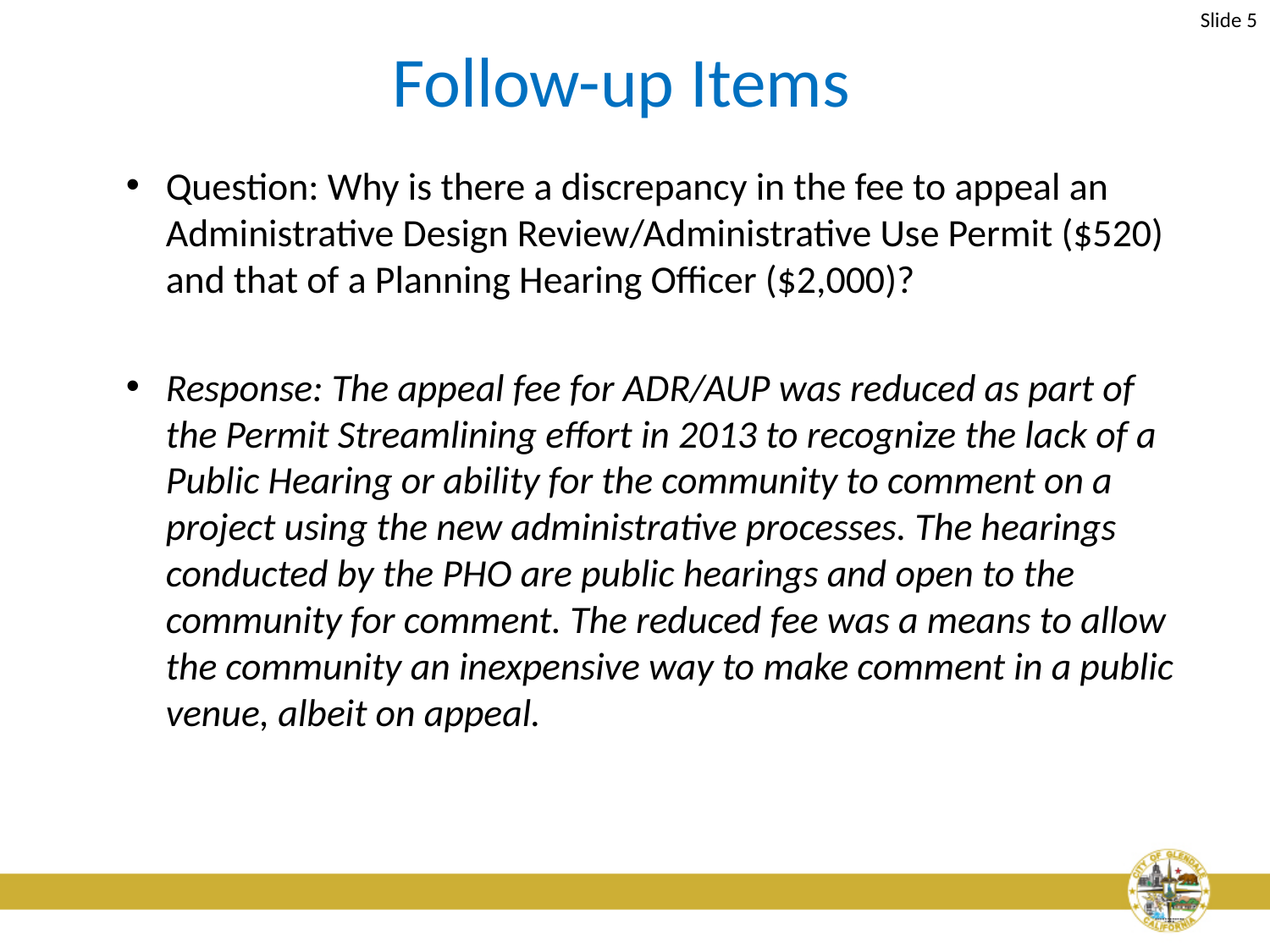

Slide 5
# Follow-up Items
Question: Why is there a discrepancy in the fee to appeal an Administrative Design Review/Administrative Use Permit ($520) and that of a Planning Hearing Officer ($2,000)?

Response: The appeal fee for ADR/AUP was reduced as part of the Permit Streamlining effort in 2013 to recognize the lack of a Public Hearing or ability for the community to comment on a project using the new administrative processes. The hearings conducted by the PHO are public hearings and open to the community for comment. The reduced fee was a means to allow the community an inexpensive way to make comment in a public venue, albeit on appeal.